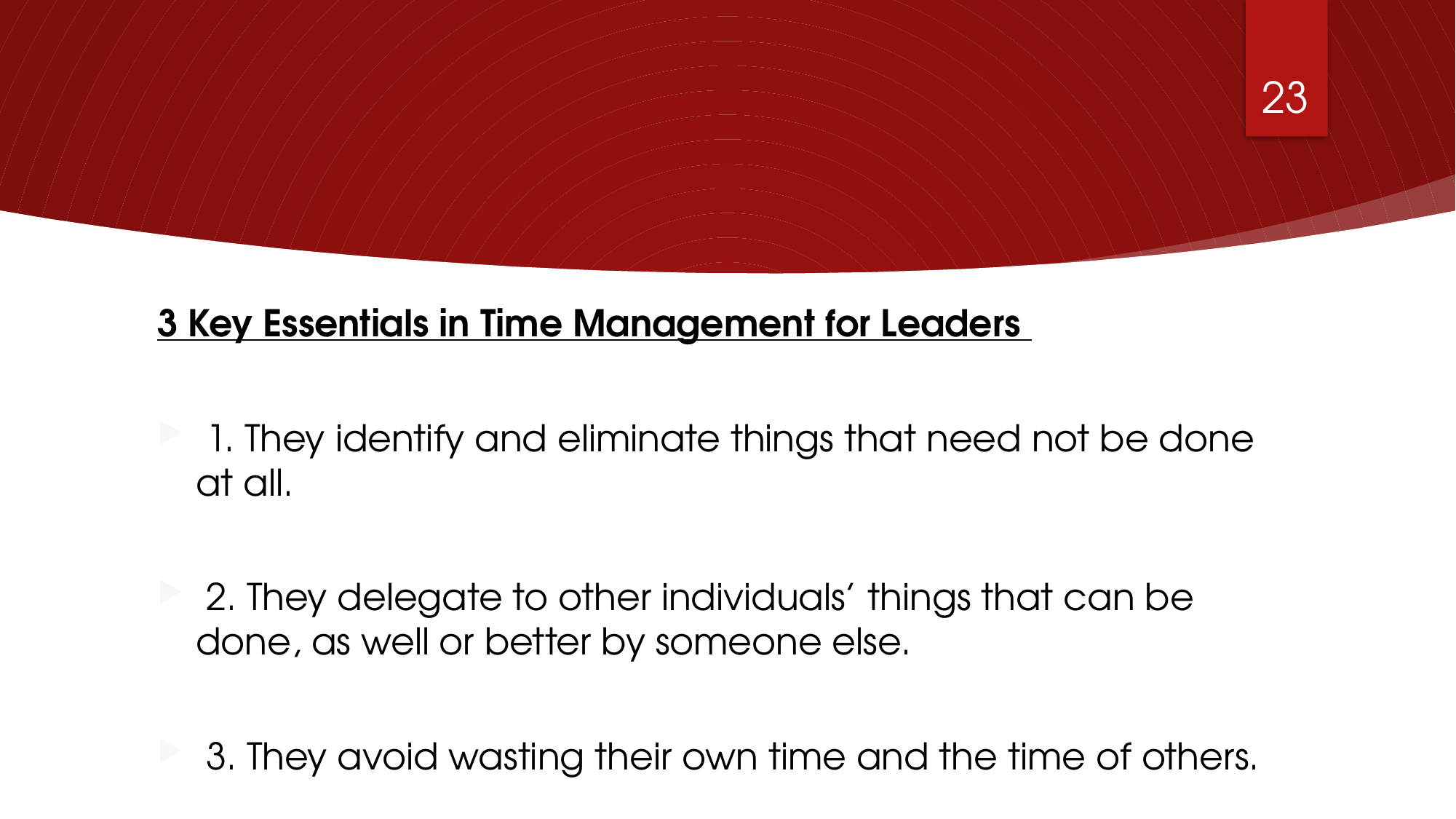

23

3 Key Essentials in Time Management for Leaders

 1. They identify and eliminate things that need not be done at all.

 2. They delegate to other individuals’ things that can be done, as well or better by someone else.

 3. They avoid wasting their own time and the time of others.